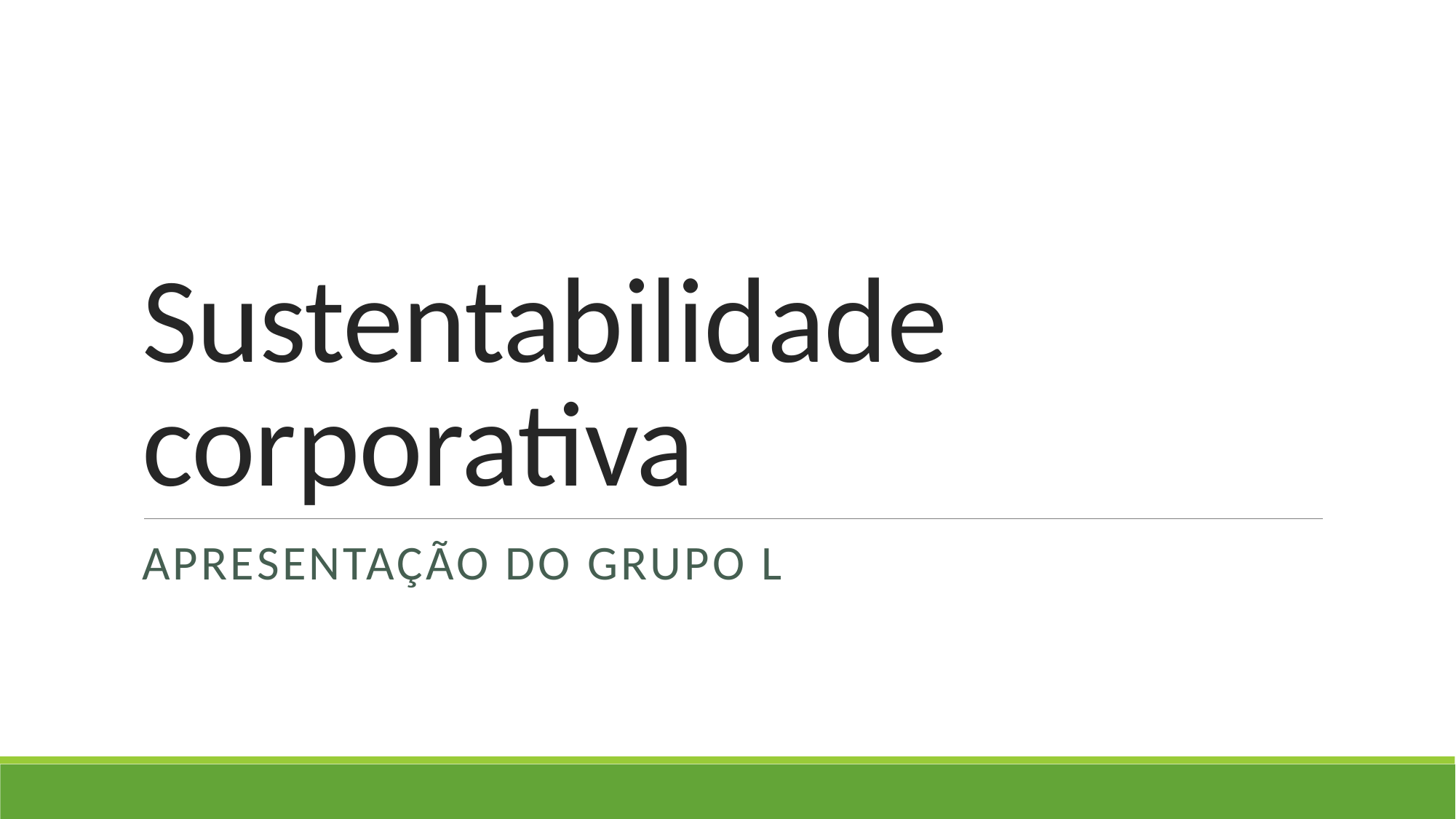

# Sustentabilidade corporativa
Apresentação do Grupo L